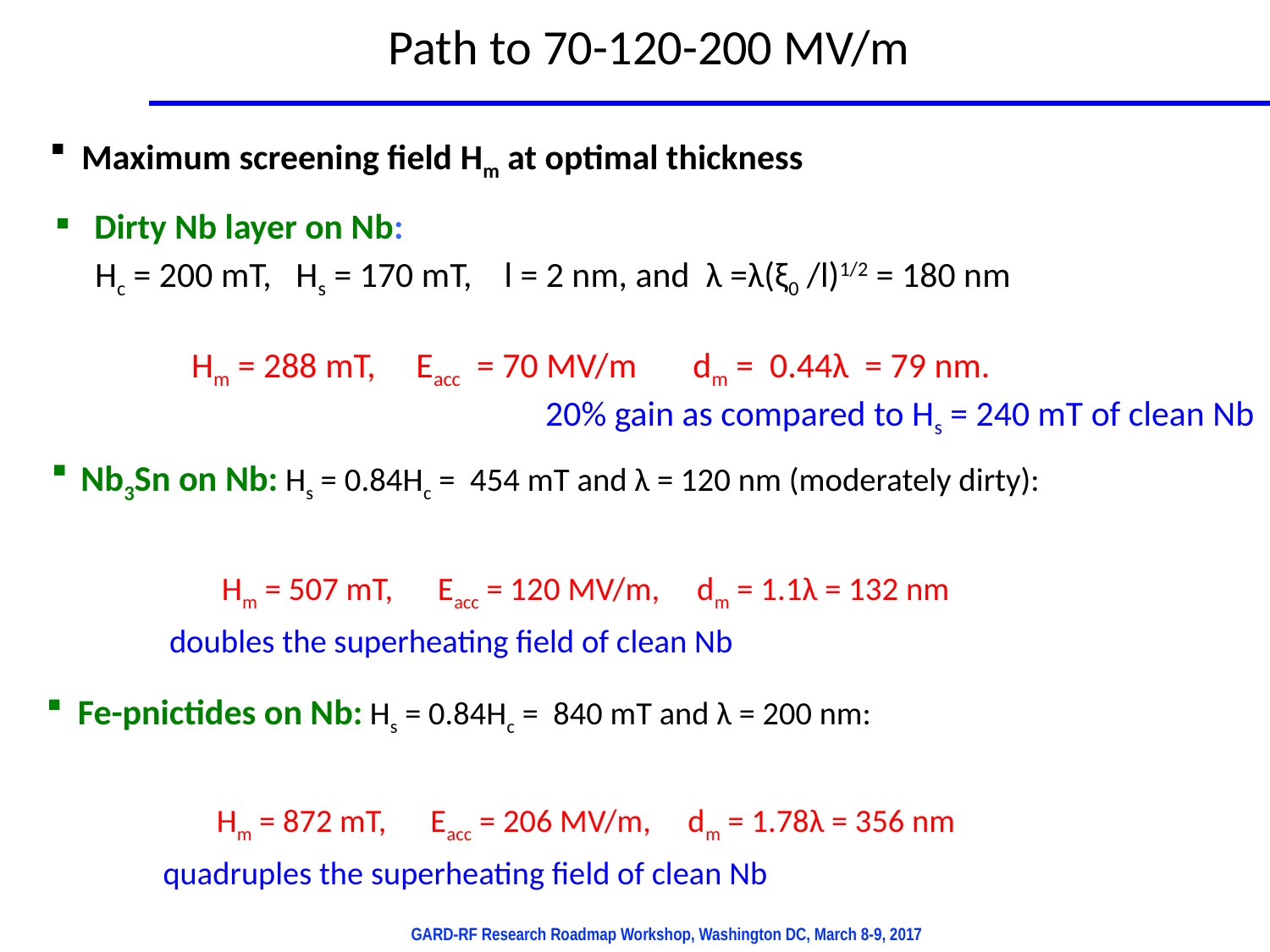

# Path to 70-120-200 MV/m
Maximum screening field Hm at optimal thickness
Dirty Nb layer on Nb:
     Hc = 200 mT,   Hs = 170 mT,    l = 2 nm, and  λ =λ(ξ0 /l)1/2 = 180 nm

                 Hm = 288 mT,     Eacc  = 70 MV/m       dm =  0.44λ  = 79 nm.
                                                             20% gain as compared to Hs = 240 mT of clean Nb

Nb3Sn on Nb: Hs = 0.84Hc =  454 mT and λ = 120 nm (moderately dirty):

                       Hm = 507 mT,      Eacc = 120 MV/m,     dm = 1.1λ = 132 nm
				doubles the superheating field of clean Nb

Fe-pnictides on Nb: Hs = 0.84Hc =  840 mT and λ = 200 nm:

                       Hm = 872 mT,      Eacc = 206 MV/m,     dm = 1.78λ = 356 nm
				quadruples the superheating field of clean Nb

GARD-RF Research Roadmap Workshop, Washington DC, March 8-9, 2017